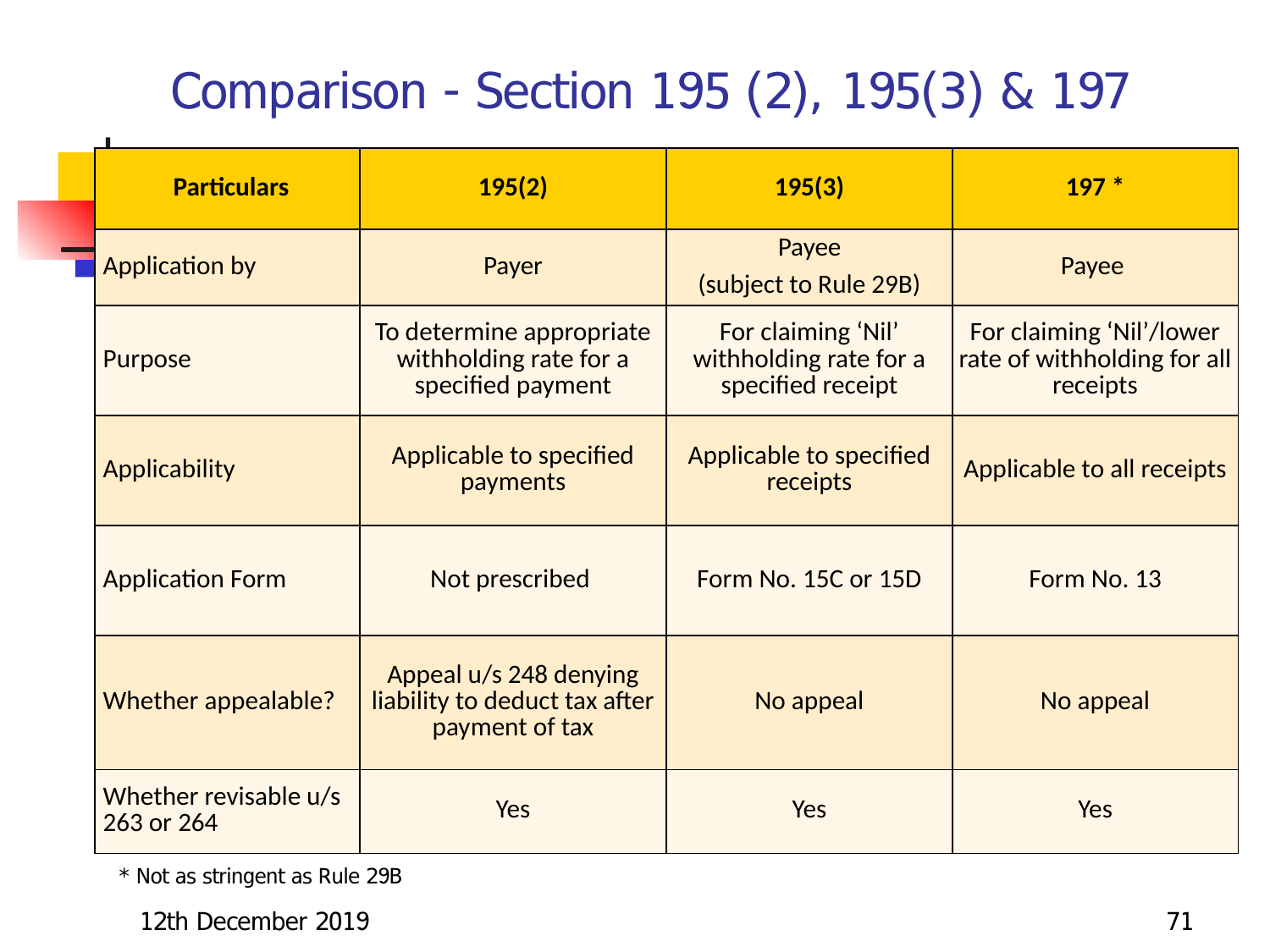

Comparison - Section 195 (2), 195(3) & 197
| Particulars | 195(2) | 195(3) | 197 \* |
| --- | --- | --- | --- |
| Application by | Payer | Payee (subject to Rule 29B) | Payee |
| Purpose | To determine appropriate withholding rate for a specified payment | For claiming ‘Nil’ withholding rate for a specified receipt | For claiming ‘Nil’/lower rate of withholding for all receipts |
| Applicability | Applicable to specified payments | Applicable to specified receipts | Applicable to all receipts |
| Application Form | Not prescribed | Form No. 15C or 15D | Form No. 13 |
| Whether appealable? | Appeal u/s 248 denying liability to deduct tax after payment of tax | No appeal | No appeal |
| Whether revisable u/s 263 or 264 | Yes | Yes | Yes |
* Not as stringent as Rule 29B
12th December 2019
71